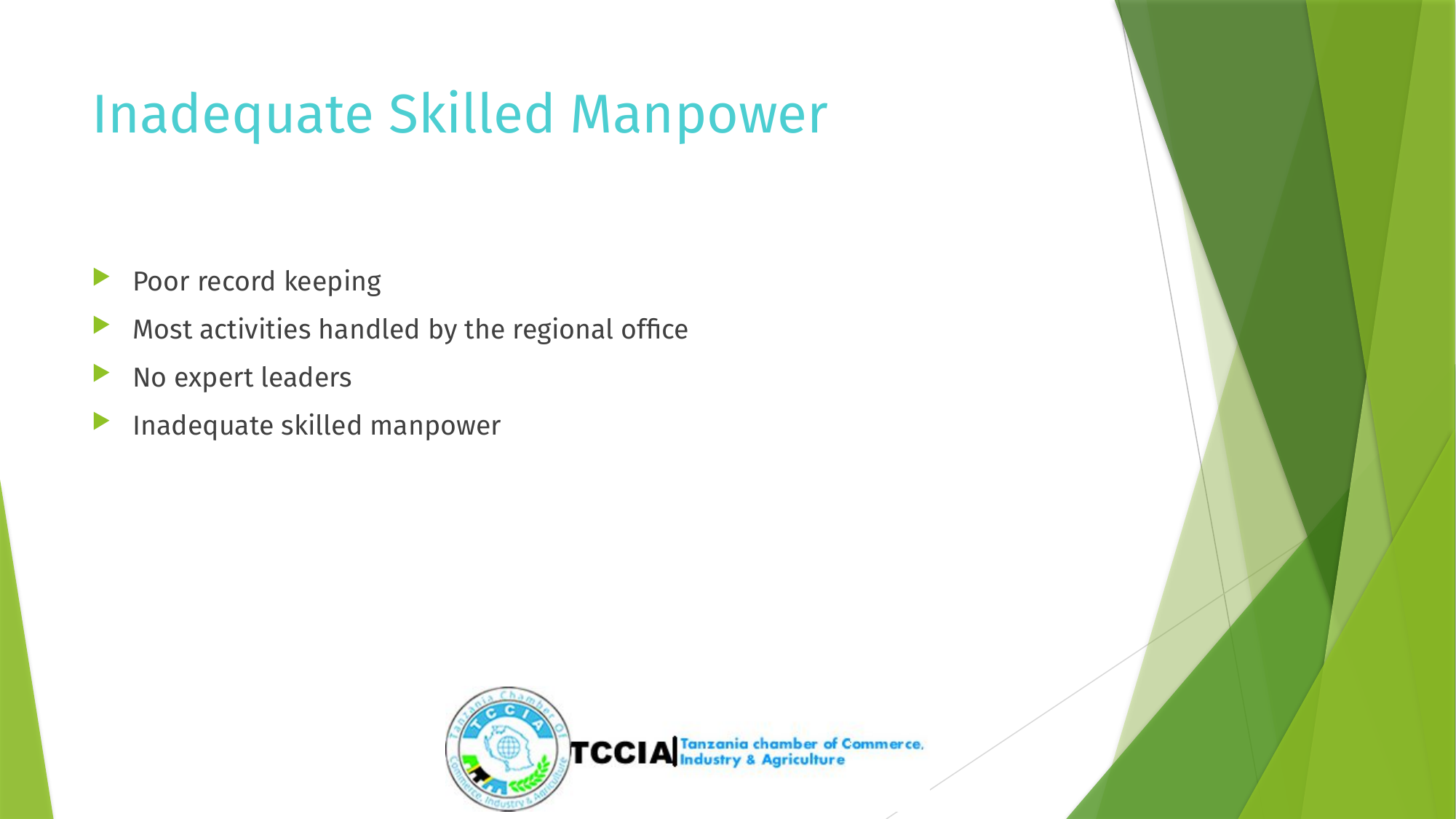

# Inadequate Skilled Manpower
Poor record keeping
Most activities handled by the regional office
No expert leaders
Inadequate skilled manpower